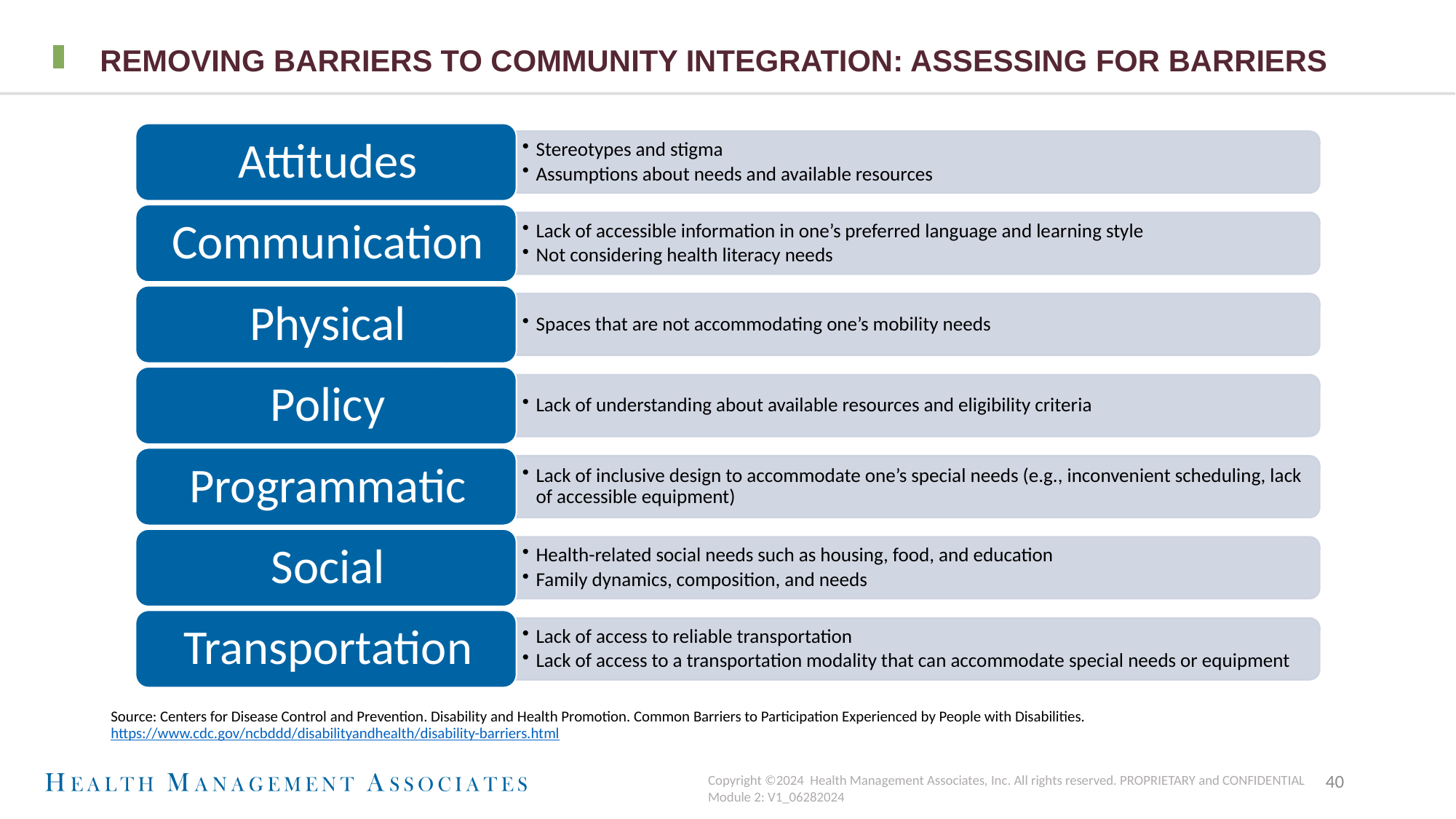

# Removing barriers to Community Integration: ASSESSING FOR BARRIERS
Stereotypes and stigma
Assumptions about needs and available resources
Attitudes
Lack of accessible information in one’s preferred language and learning style
Not considering health literacy needs
Communication
Spaces that are not accommodating one’s mobility needs
Physical
Lack of understanding about available resources and eligibility criteria
Policy
Lack of inclusive design to accommodate one’s special needs (e.g., inconvenient scheduling, lack of accessible equipment)
Programmatic
Health-related social needs such as housing, food, and education
Family dynamics, composition, and needs
Social
Lack of access to reliable transportation
Lack of access to a transportation modality that can accommodate special needs or equipment
Transportation
Source: Centers for Disease Control and Prevention. Disability and Health Promotion. Common Barriers to Participation Experienced by People with Disabilities. https://www.cdc.gov/ncbddd/disabilityandhealth/disability-barriers.html
40